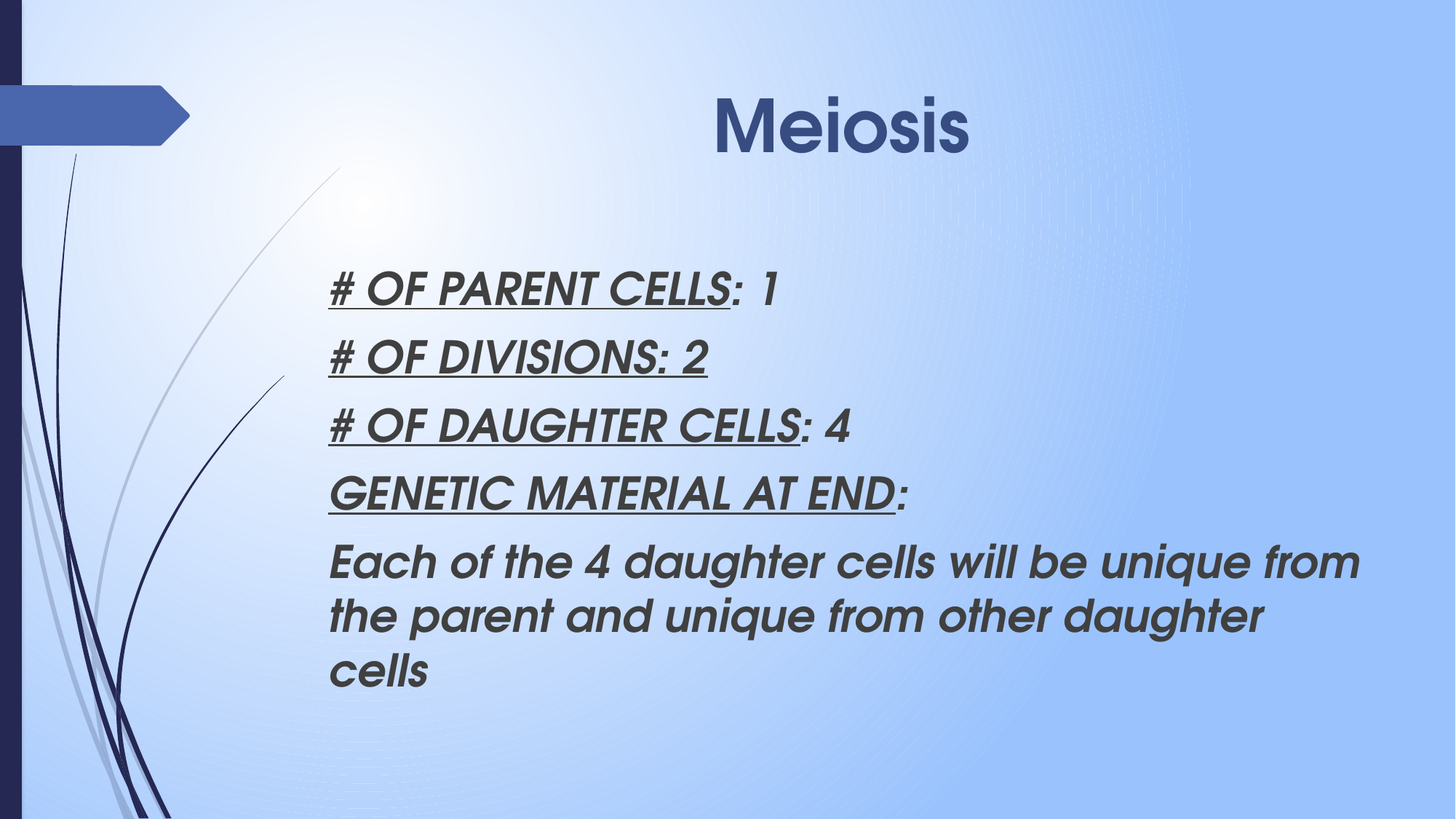

# Meiosis
# OF PARENT CELLS: 1
# OF DIVISIONS: 2
# OF DAUGHTER CELLS: 4
GENETIC MATERIAL AT END:
Each of the 4 daughter cells will be unique from the parent and unique from other daughter cells